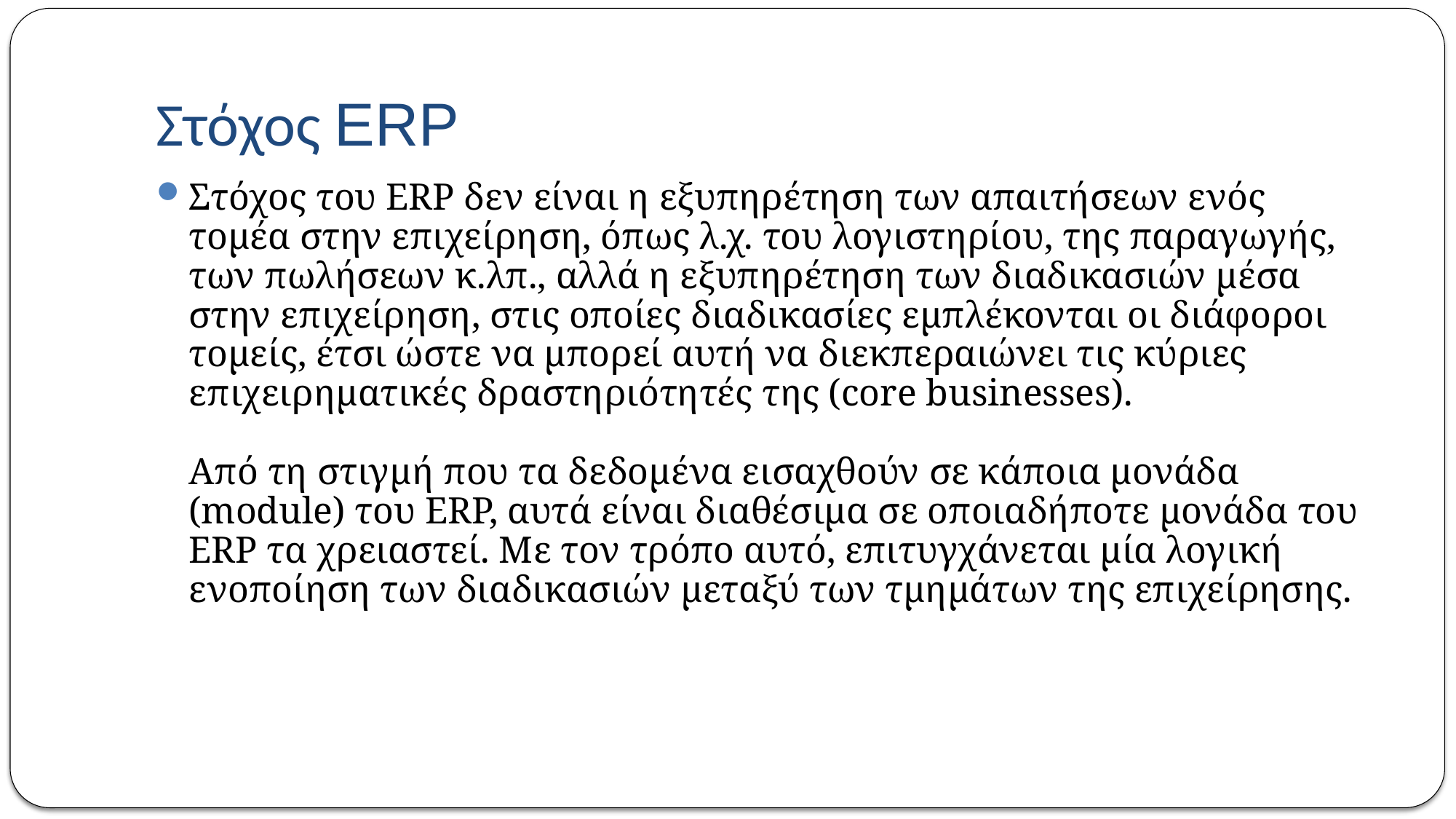

# Στόχος ERP
Στόχος του ERP δεν είναι η εξυπηρέτηση των απαιτήσεων ενός τομέα στην επιχείρηση, όπως λ.χ. του λογιστηρίου, της παραγωγής, των πωλήσεων κ.λπ., αλλά η εξυπηρέτηση των διαδικασιών μέσα στην επιχείρηση, στις οποίες διαδικασίες εμπλέκονται οι διάφοροι τομείς, έτσι ώστε να μπορεί αυτή να διεκπεραιώνει τις κύριες επιχειρηματικές δραστηριότητές της (core businesses).
Από τη στιγμή που τα δεδομένα εισαχθούν σε κάποια μονάδα (module) του ERP, αυτά είναι διαθέσιμα σε οποιαδήποτε μονάδα του ERP τα χρειαστεί. Με τον τρόπο αυτό, επιτυγχάνεται μία λογική ενοποίηση των διαδικασιών μεταξύ των τμημάτων της επιχείρησης.